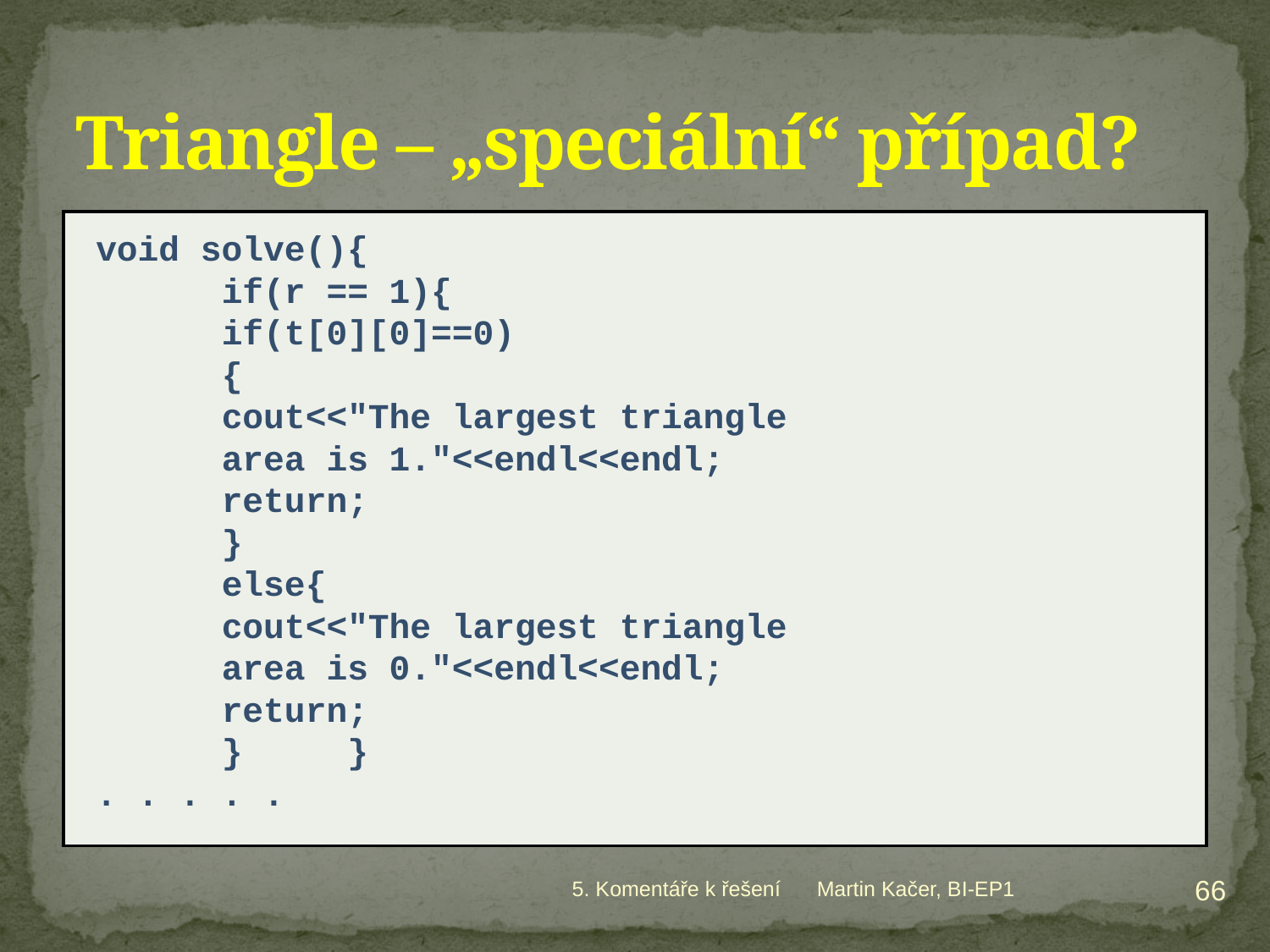

# Triangle – „speciální“ případ?
void solve(){
	if(r == 1){
		if(t[0][0]==0)
		{
			cout<<"The largest triangle
					area is 1."<<endl<<endl;
			return;
		}
		else{
			cout<<"The largest triangle
					area is 0."<<endl<<endl;
			return;
	}	}
. . . . .

66
5. Komentáře k řešení
Martin Kačer, BI-EP1